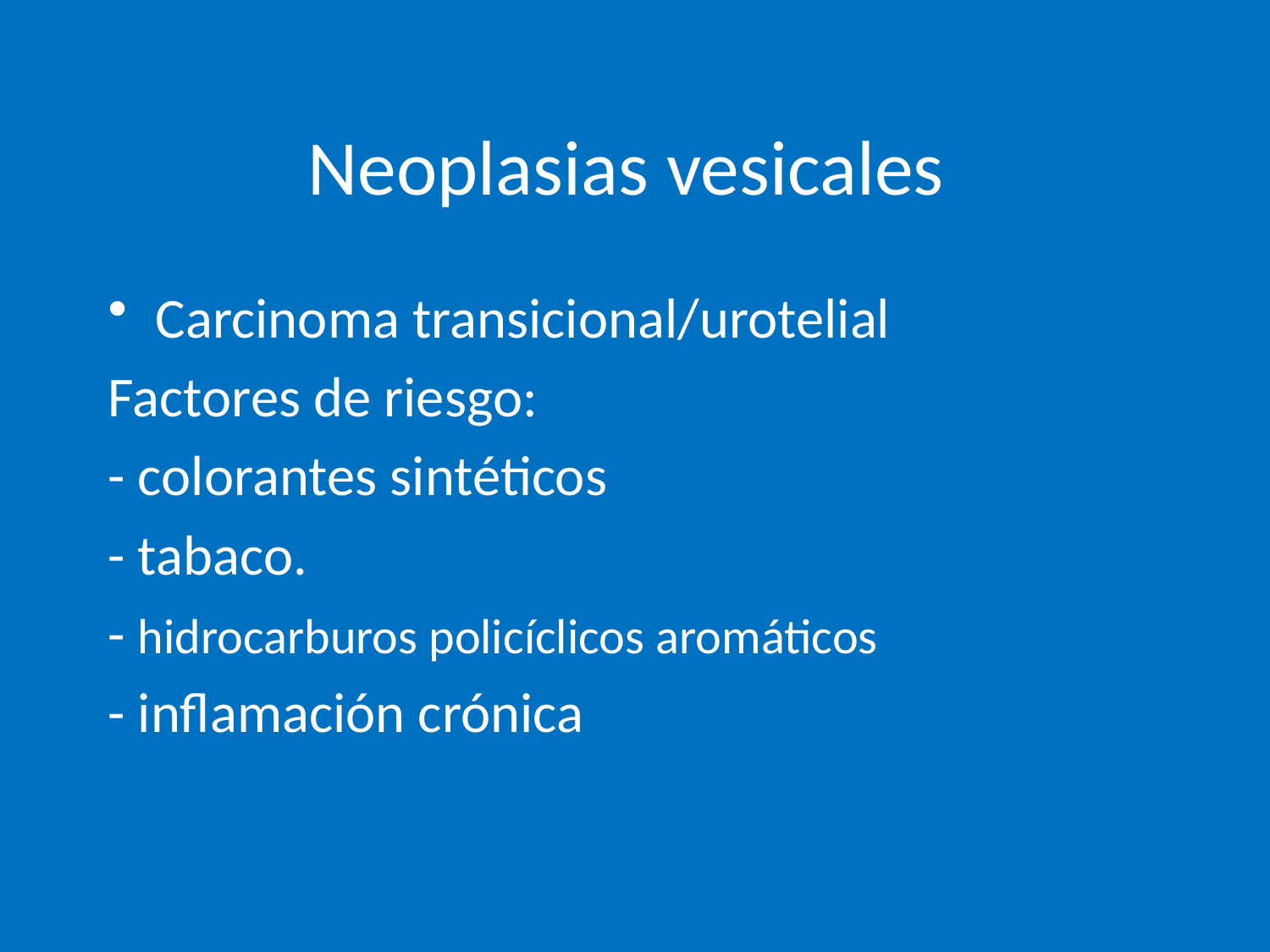

# Neoplasias vesicales
Carcinoma transicional/urotelial
Factores de riesgo:
- colorantes sintéticos
- tabaco.
- hidrocarburos policíclicos aromáticos
- inflamación crónica